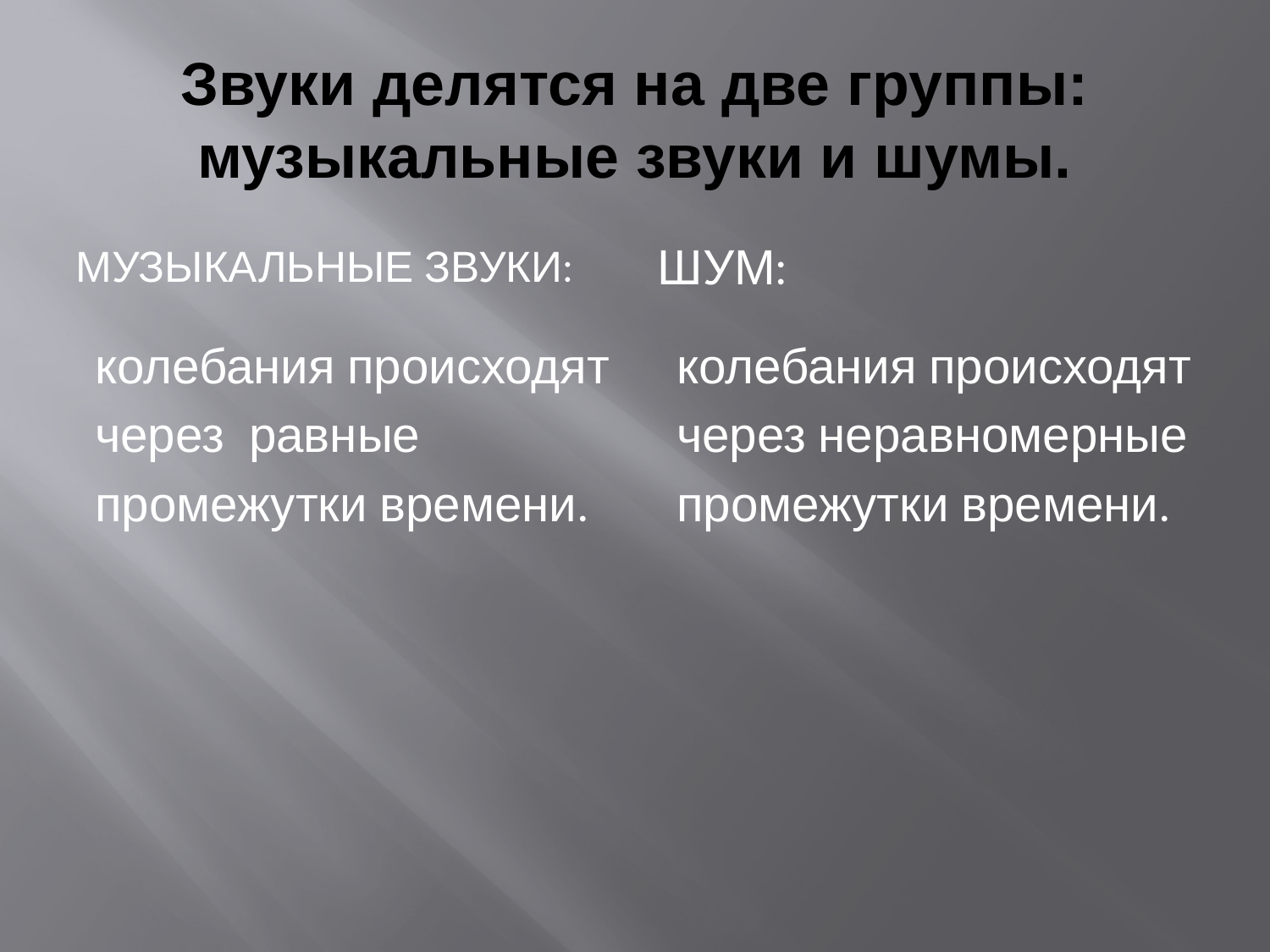

# Звуки делятся на две группы: музыкальные звуки и шумы.
Музыкальные звуки:
Шум:
колебания происходят
через  равные
промежутки времени.
колебания происходят
через неравномерные
промежутки времени.